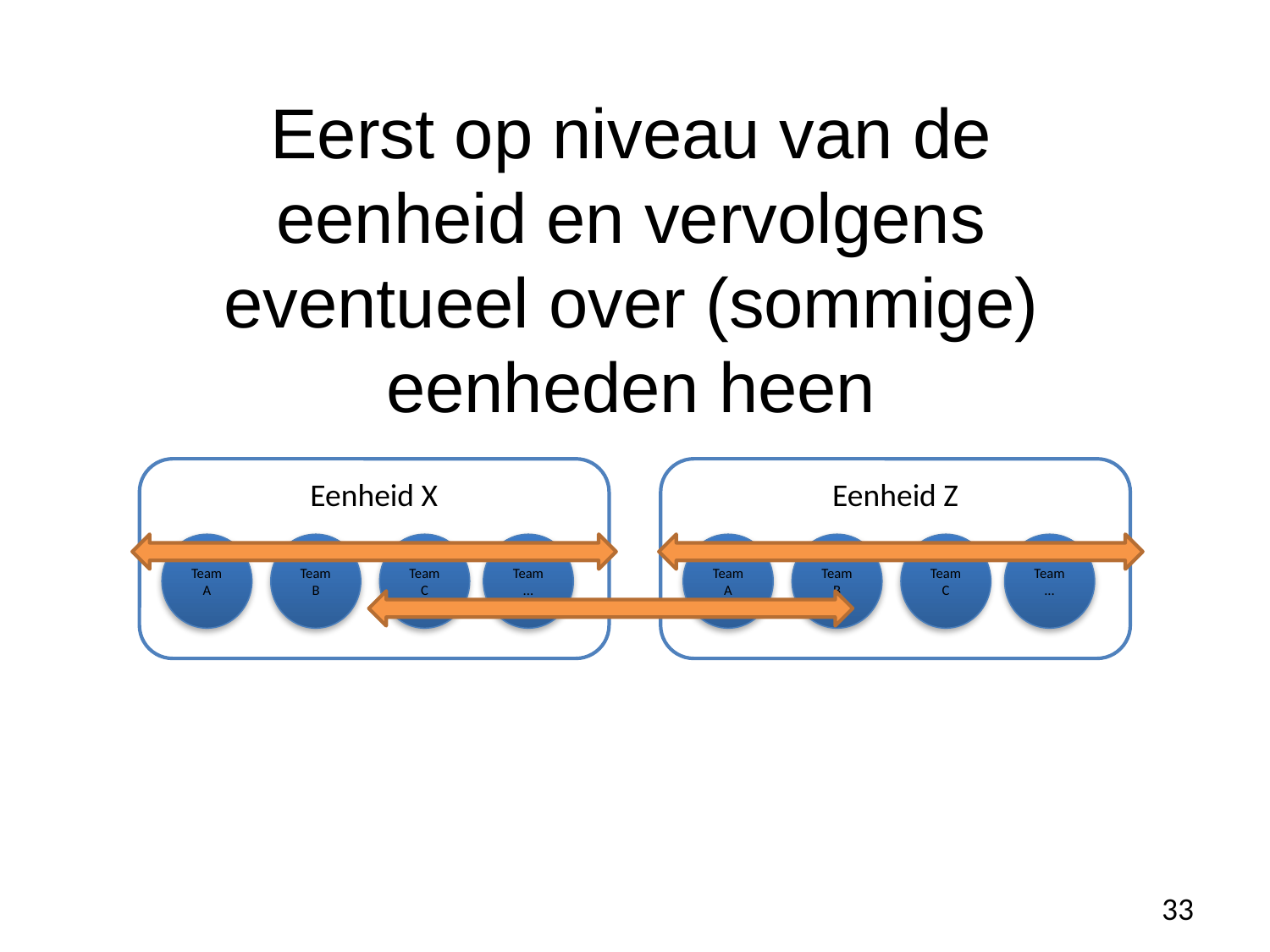

Eerst op niveau van de eenheid en vervolgens eventueel over (sommige) eenheden heen
Eenheid X
Eenheid Z

Team
...
Team
C
Team
B
Team
A

Team
...
Team
C
Team
B
Team
A

33